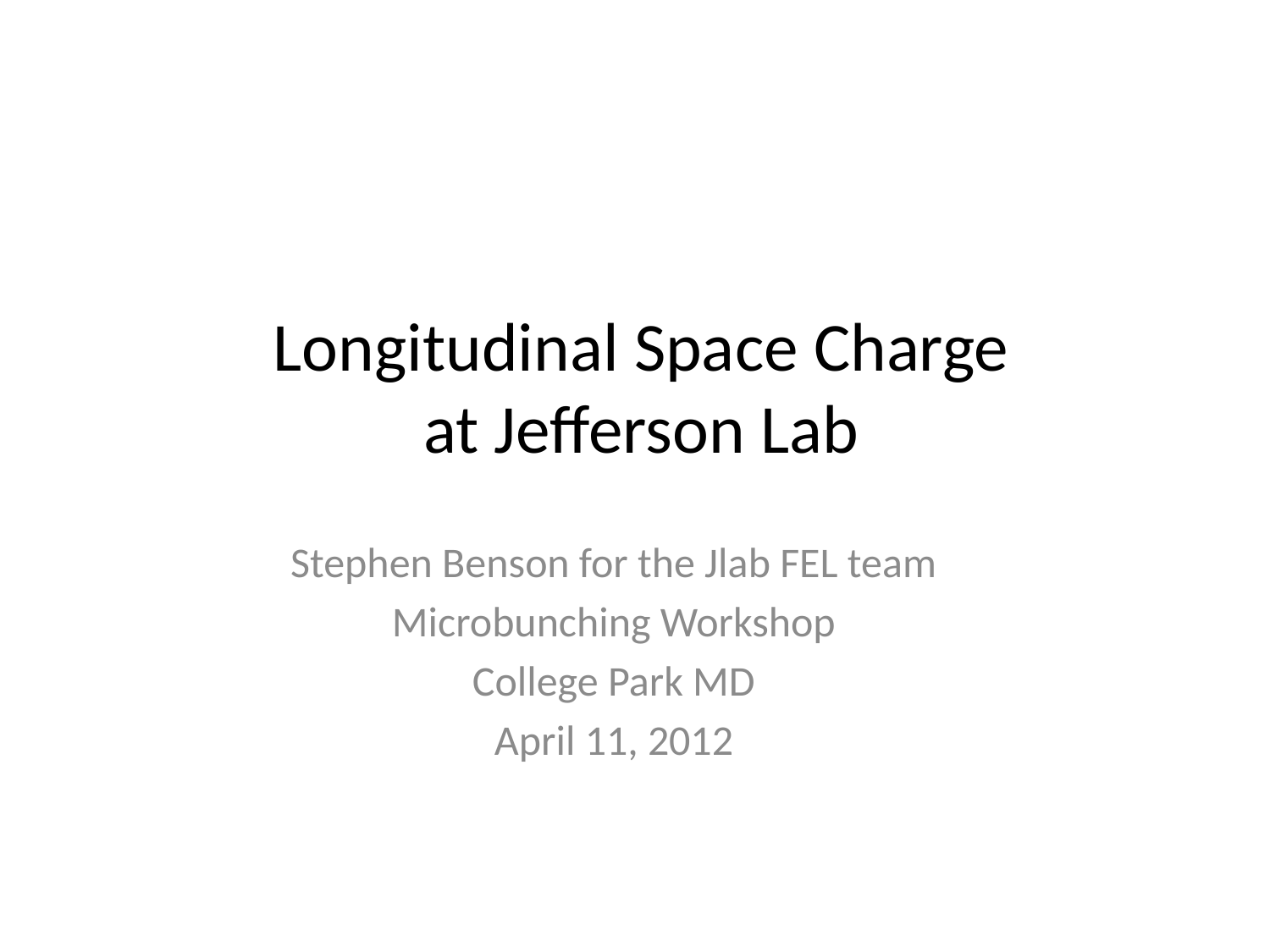

# Longitudinal Space Charge at Jefferson Lab
Stephen Benson for the Jlab FEL team
Microbunching Workshop
College Park MD
April 11, 2012